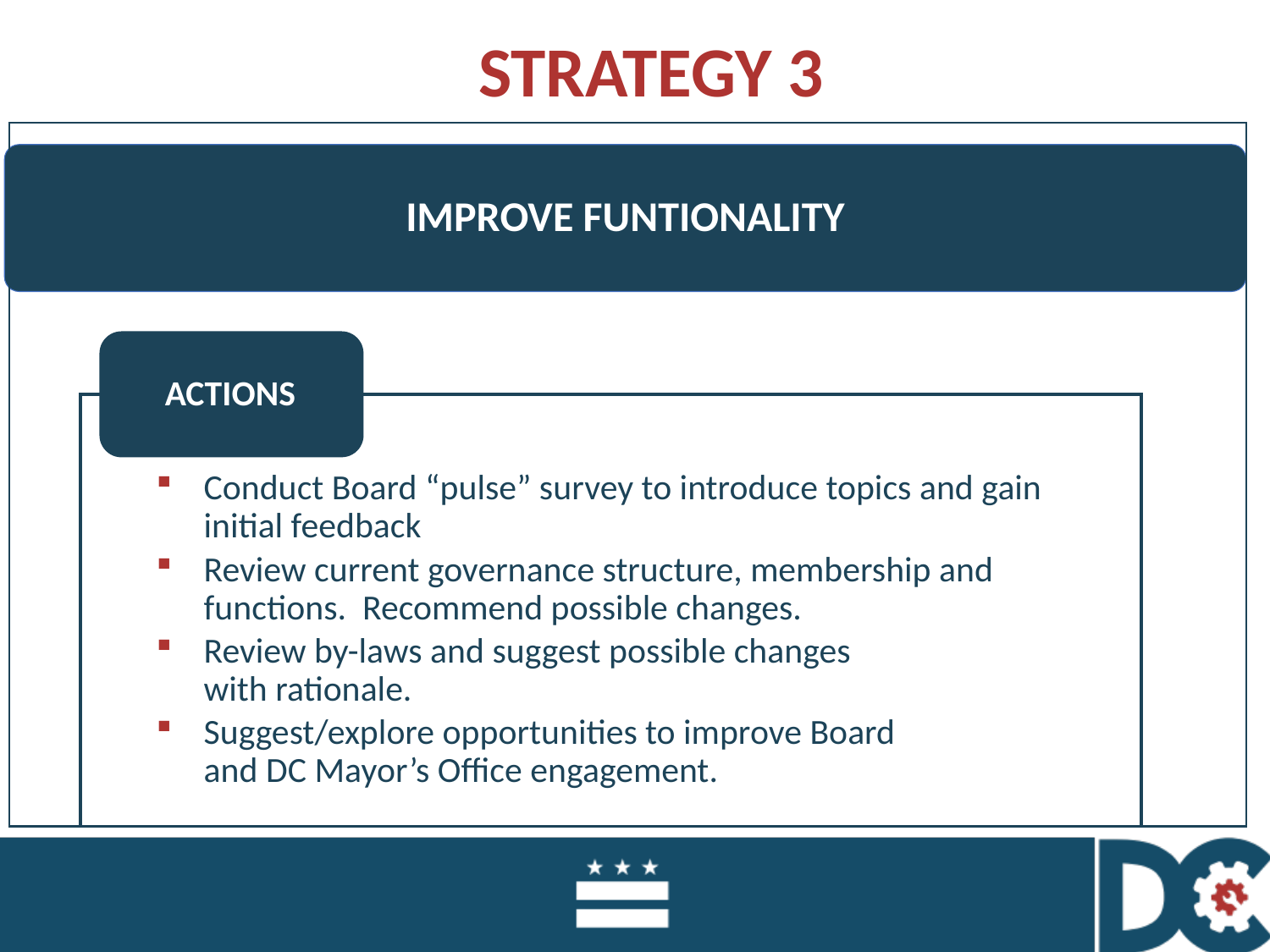

# STRATEGY 3

IMPROVE FUNTIONALITY

    ACTIONS

Conduct Board “pulse” survey to introduce topics and gain initial feedback
Review current governance structure, membership and functions.  Recommend possible changes.
Review by-laws and suggest possible changes
with rationale.
Suggest/explore opportunities to improve Board
and DC Mayor’s Office engagement.